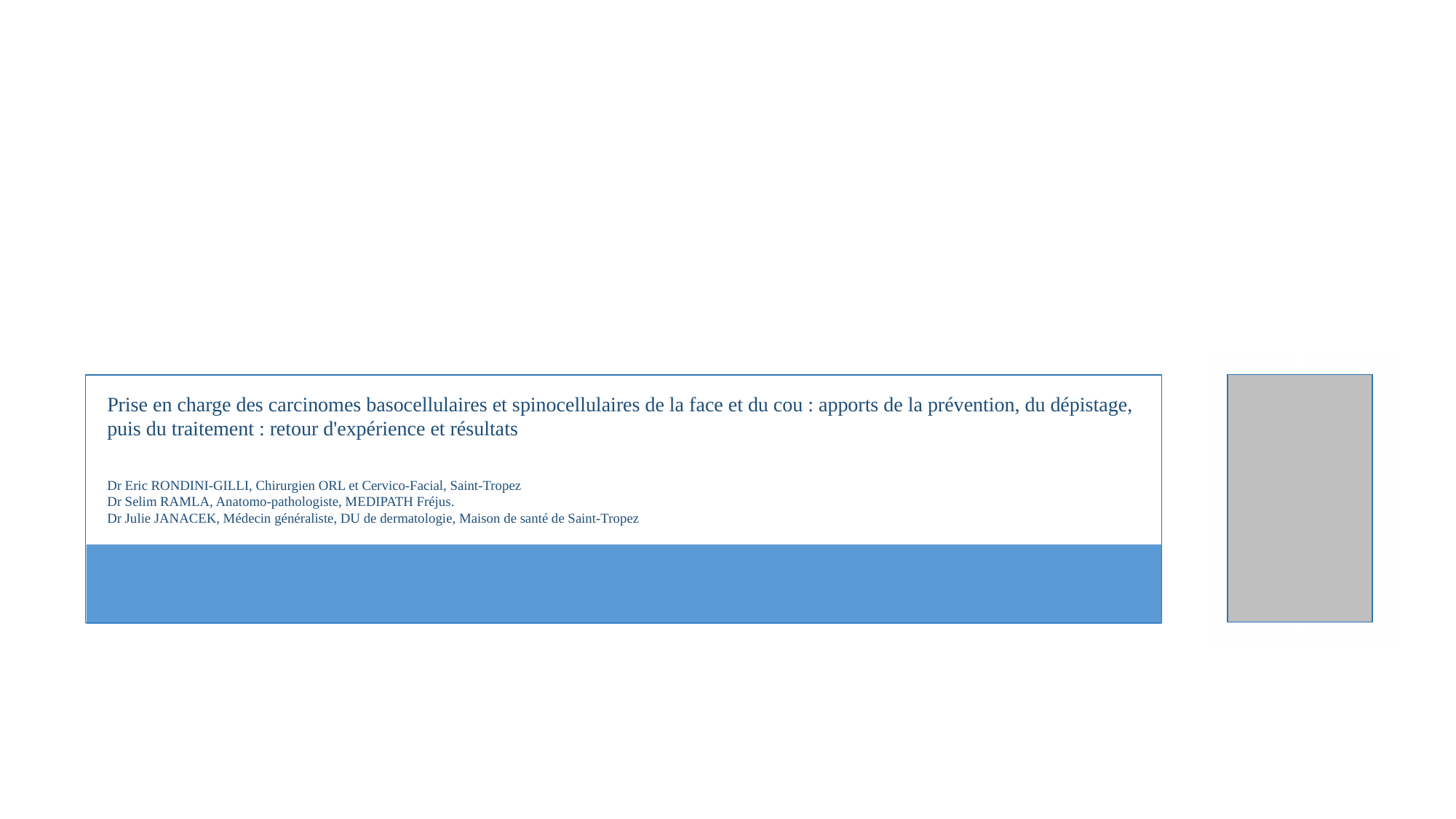

# Prise en charge des carcinomes basocellulaires et spinocellulaires de la face et du cou : apports de la prévention, du dépistage, puis du traitement : retour d'expérience et résultats Dr Eric RONDINI-GILLI, Chirurgien ORL et Cervico-Facial, Saint-Tropez Dr Selim RAMLA, Anatomo-pathologiste, MEDIPATH Fréjus. Dr Julie JANACEK, Médecin généraliste, DU de dermatologie, Maison de santé de Saint-Tropez